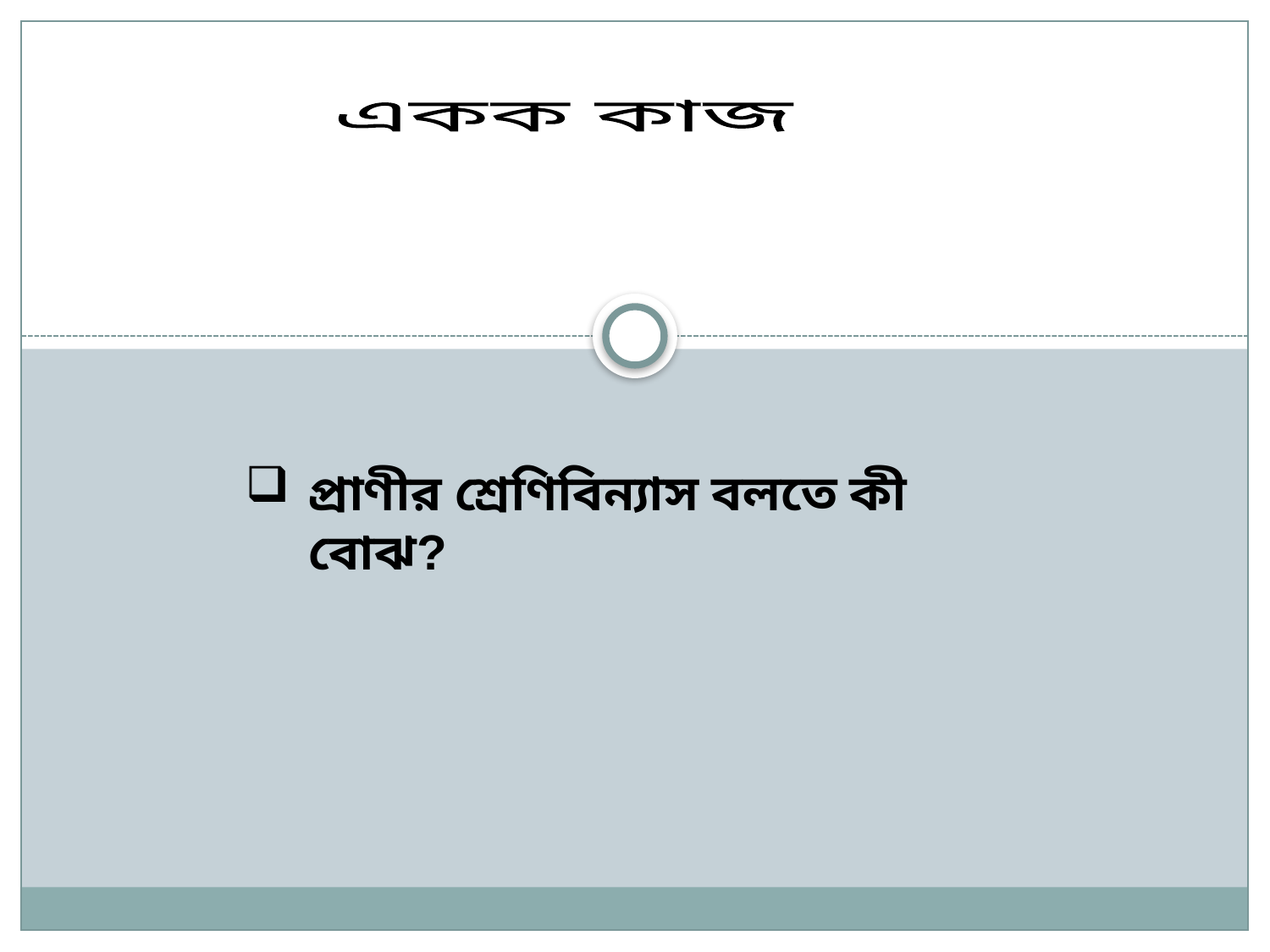

একক কাজ
প্রাণীর শ্রেণিবিন্যাস বলতে কী বোঝ?